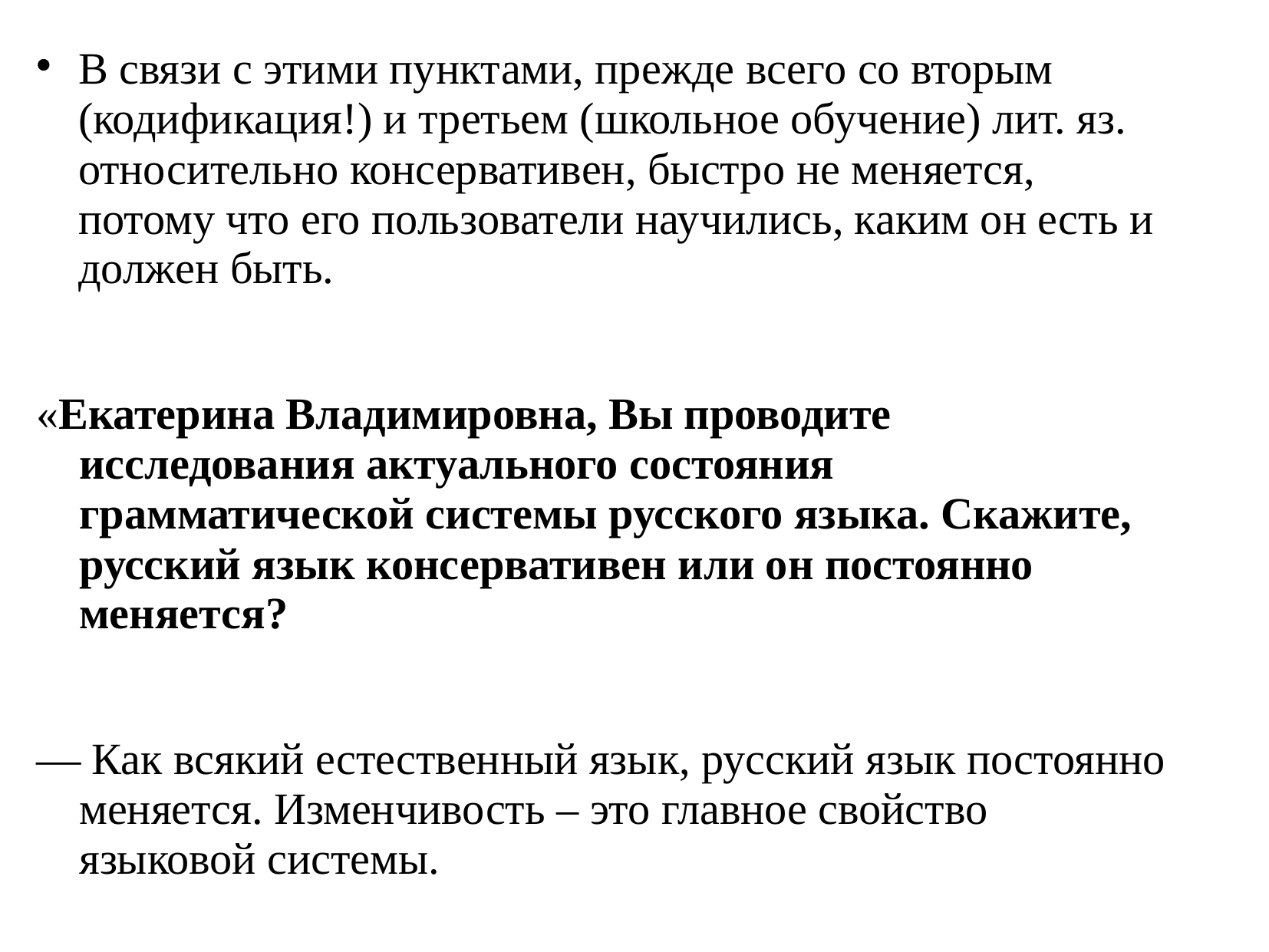

# В связи с этими пунктами, прежде всего со вторым (кодификация!) и третьем (школьное обучение) лит. яз. относительно консервативен, быстро не меняется, потому что его пользователи научились, каким он есть и должен быть.

«Екатерина Владимировна, Вы проводите исследования актуального состояния грамматической системы русского языка. Скажите, русский язык консервативен или он постоянно меняется?

— Как всякий естественный язык, русский язык постоянно меняется. Изменчивость – это главное свойство языковой системы.

(…)